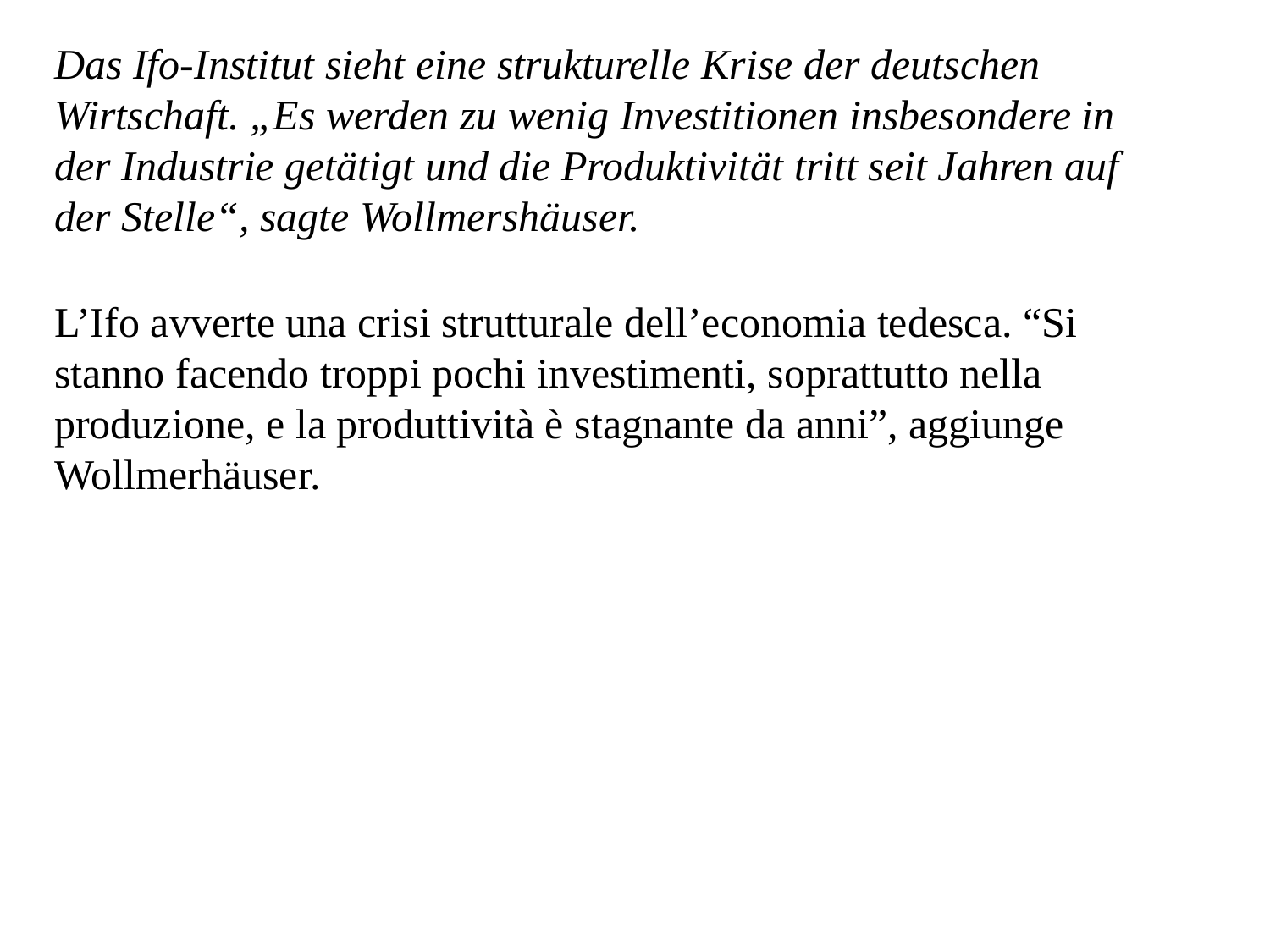

Das Ifo-Institut sieht eine strukturelle Krise der deutschen Wirtschaft. „Es werden zu wenig Investitionen insbesondere in der Industrie getätigt und die Produktivität tritt seit Jahren auf der Stelle“, sagte Wollmershäuser.

L’Ifo avverte una crisi strutturale dell’economia tedesca. “Si stanno facendo troppi pochi investimenti, soprattutto nella produzione, e la produttività è stagnante da anni”, aggiunge Wollmerhäuser.